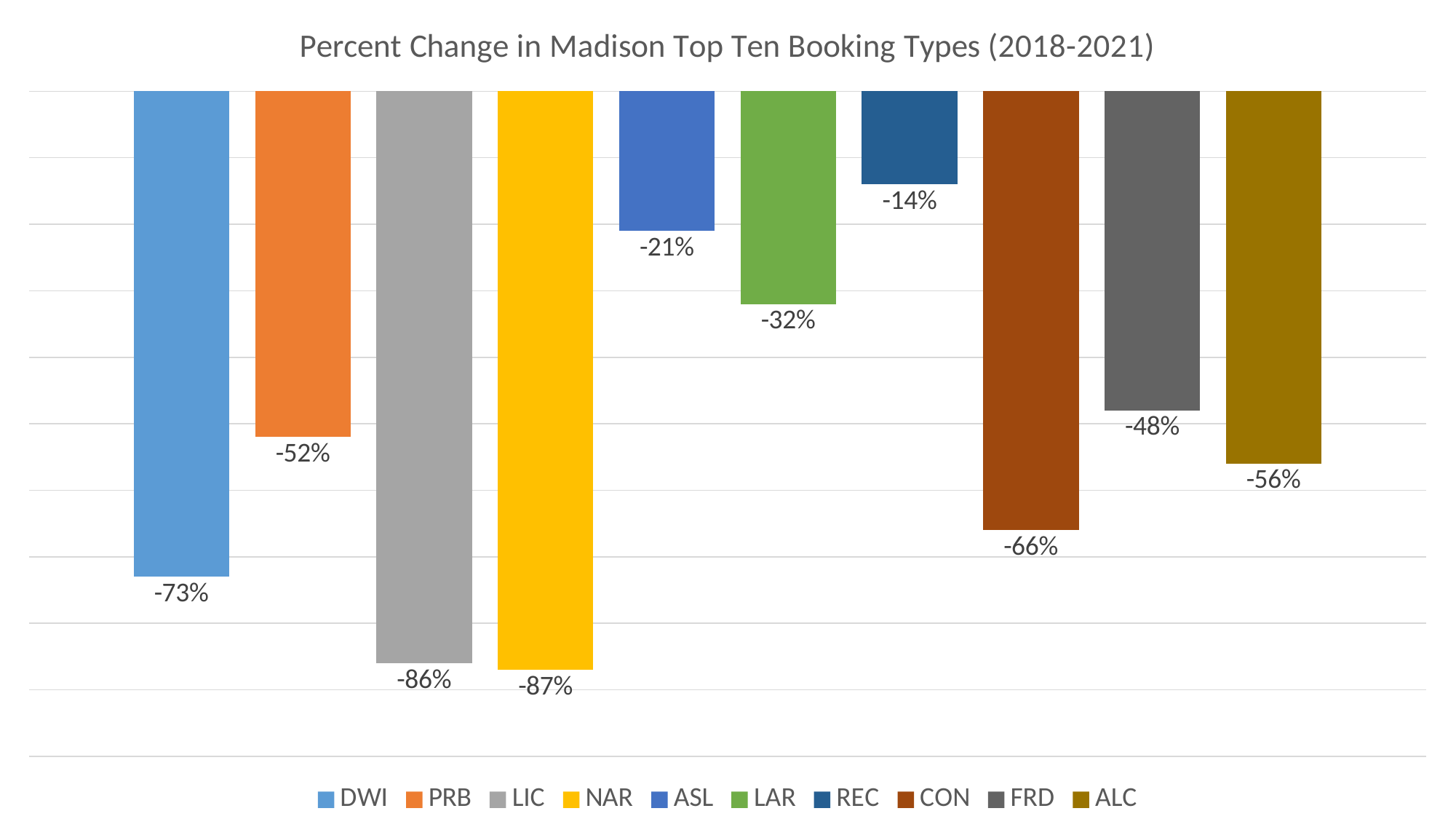

### Chart: Percent Change in Madison Top Ten Booking Types (2018-2021)

| Category | DWI | PRB | LIC | NAR | ASL | LAR | REC | CON | FRD | ALC |
|---|---|---|---|---|---|---|---|---|---|---|
| % Change 2018-2021 | -0.73 | -0.52 | -0.86 | -0.87 | -0.21 | -0.32 | -0.14 | -0.66 | -0.48 | -0.56 |